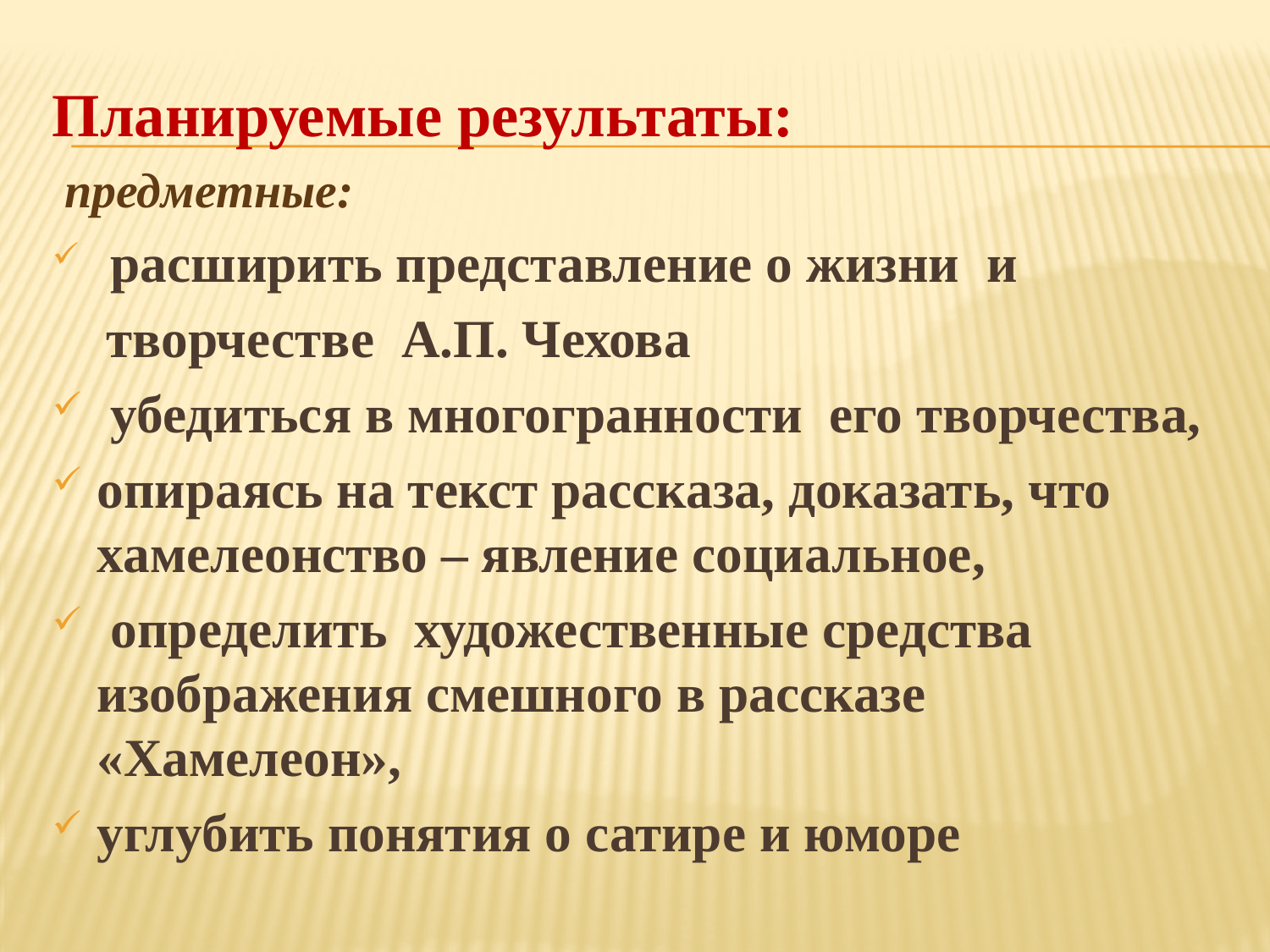

Планируемые результаты:
 предметные:
 расширить представление о жизни  и
    творчестве  А.П. Чехова
 убедиться в многогранности  его творчества,
опираясь на текст рассказа, доказать, что хамелеонство – явление социальное,
 определить  художественные средства изображения смешного в рассказе «Хамелеон»,
углубить понятия о сатире и юморе